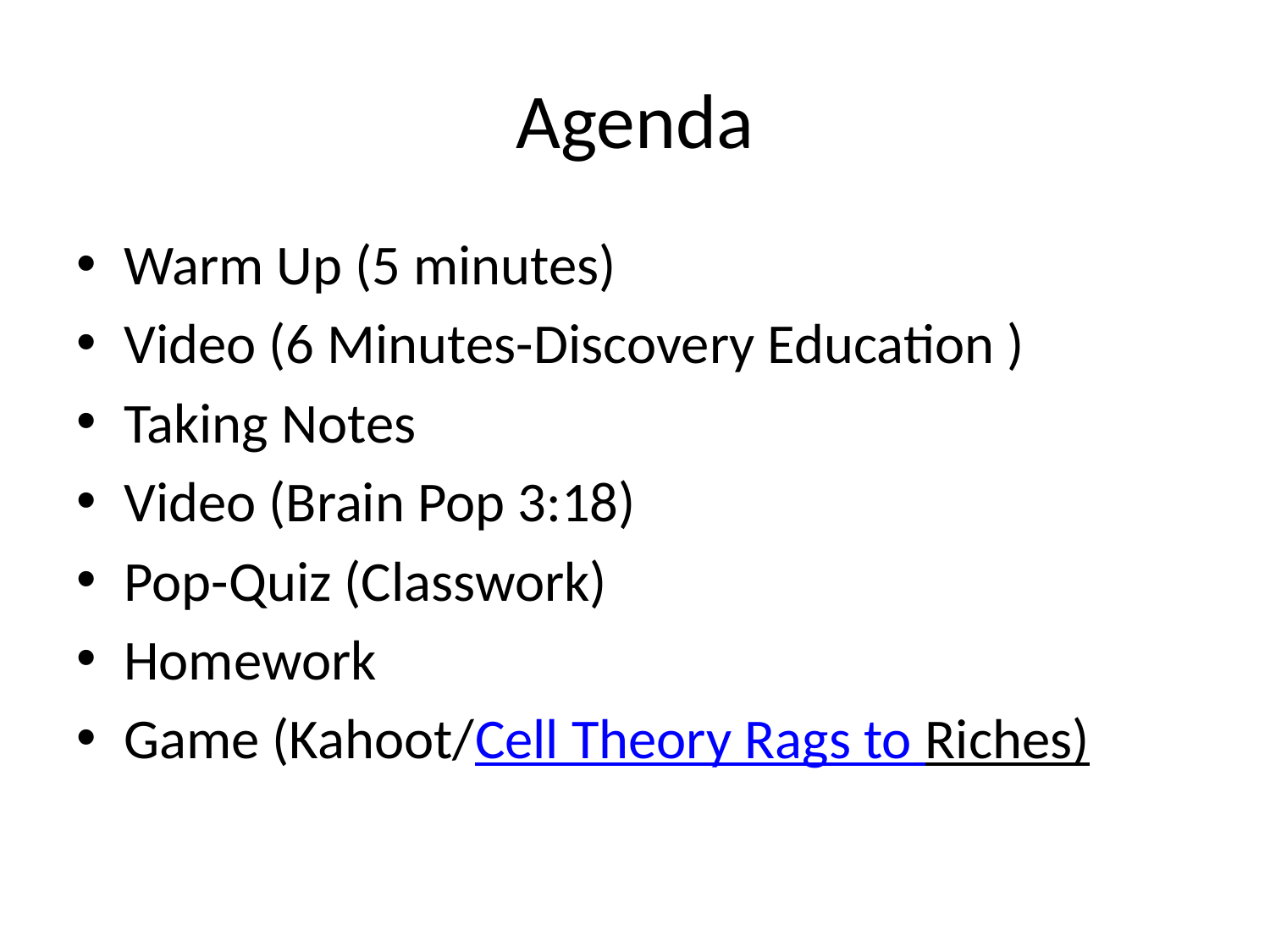

# Agenda
Warm Up (5 minutes)
Video (6 Minutes-Discovery Education )
Taking Notes
Video (Brain Pop 3:18)
Pop-Quiz (Classwork)
Homework
Game (Kahoot/Cell Theory Rags to Riches)